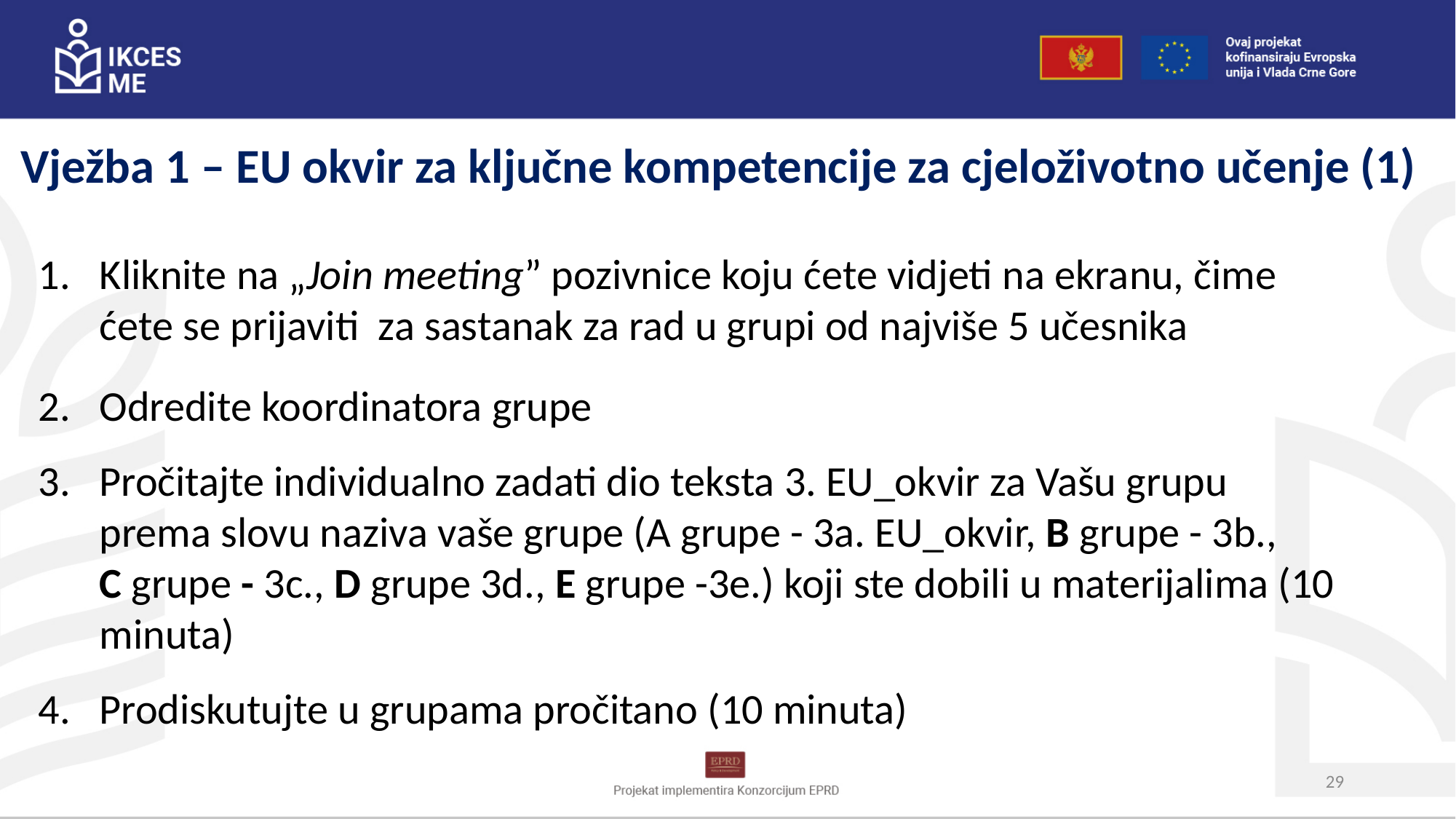

Vježba 1 – EU okvir za ključne kompetencije za cjeloživotno učenje (1)
Kliknite na „Join meeting” pozivnice koju ćete vidjeti na ekranu, čime  ćete se prijaviti  za sastanak za rad u grupi od najviše 5 učesnika

Odredite koordinatora grupe
Pročitajte individualno zadati dio teksta 3. EU_okvir za Vašu grupu prema slovu naziva vaše grupe (A grupe - 3a. EU_okvir, B grupe - 3b.,     C grupe - 3c., D grupe 3d., E grupe -3e.) koji ste dobili u materijalima (10 minuta)
Prodiskutujte u grupama pročitano (10 minuta)

29